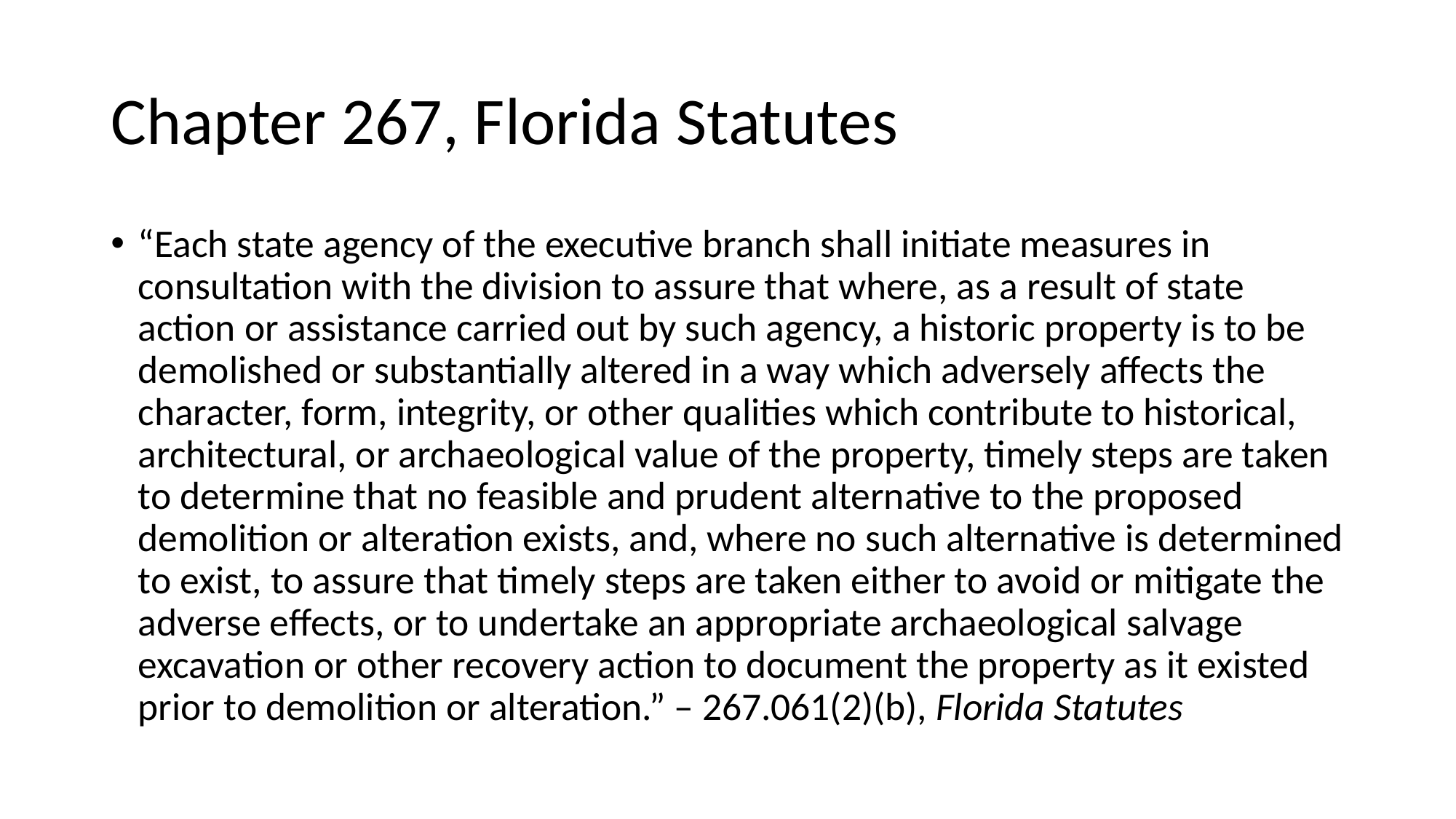

# Chapter 267, Florida Statutes
“Each state agency of the executive branch shall initiate measures in consultation with the division to assure that where, as a result of state action or assistance carried out by such agency, a historic property is to be demolished or substantially altered in a way which adversely affects the character, form, integrity, or other qualities which contribute to historical, architectural, or archaeological value of the property, timely steps are taken to determine that no feasible and prudent alternative to the proposed demolition or alteration exists, and, where no such alternative is determined to exist, to assure that timely steps are taken either to avoid or mitigate the adverse effects, or to undertake an appropriate archaeological salvage excavation or other recovery action to document the property as it existed prior to demolition or alteration.” – 267.061(2)(b), Florida Statutes